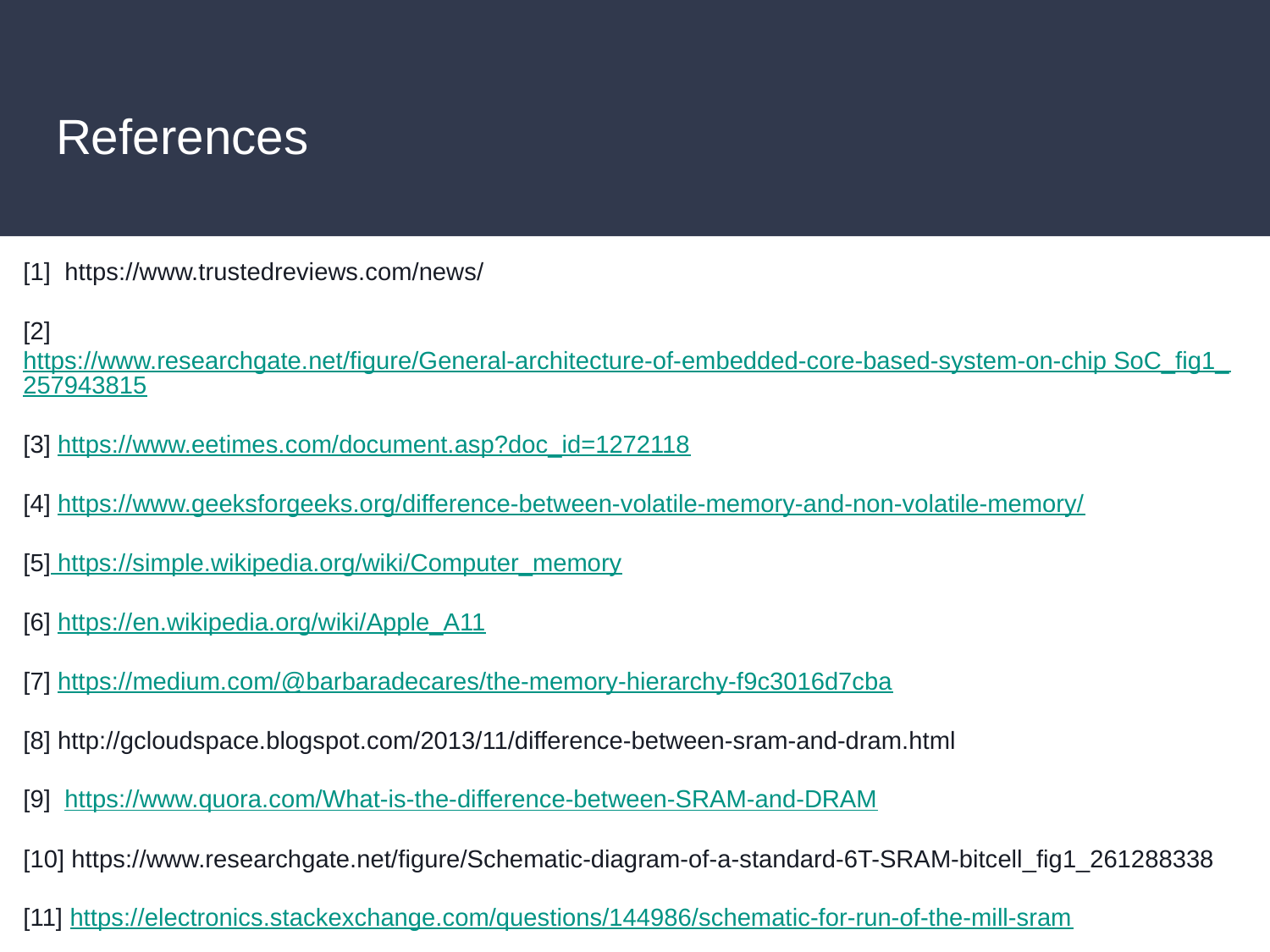

# References
[1]  https://www.trustedreviews.com/news/

[2] https://www.researchgate.net/figure/General-architecture-of-embedded-core-based-system-on-chip SoC_fig1_257943815

[3] https://www.eetimes.com/document.asp?doc_id=1272118

[4] https://www.geeksforgeeks.org/difference-between-volatile-memory-and-non-volatile-memory/

[5] https://simple.wikipedia.org/wiki/Computer_memory

[6] https://en.wikipedia.org/wiki/Apple_A11

[7] https://medium.com/@barbaradecares/the-memory-hierarchy-f9c3016d7cba

[8] http://gcloudspace.blogspot.com/2013/11/difference-between-sram-and-dram.html

[9]  https://www.quora.com/What-is-the-difference-between-SRAM-and-DRAM

[10] https://www.researchgate.net/figure/Schematic-diagram-of-a-standard-6T-SRAM-bitcell_fig1_261288338

[11] https://electronics.stackexchange.com/questions/144986/schematic-for-run-of-the-mill-sram